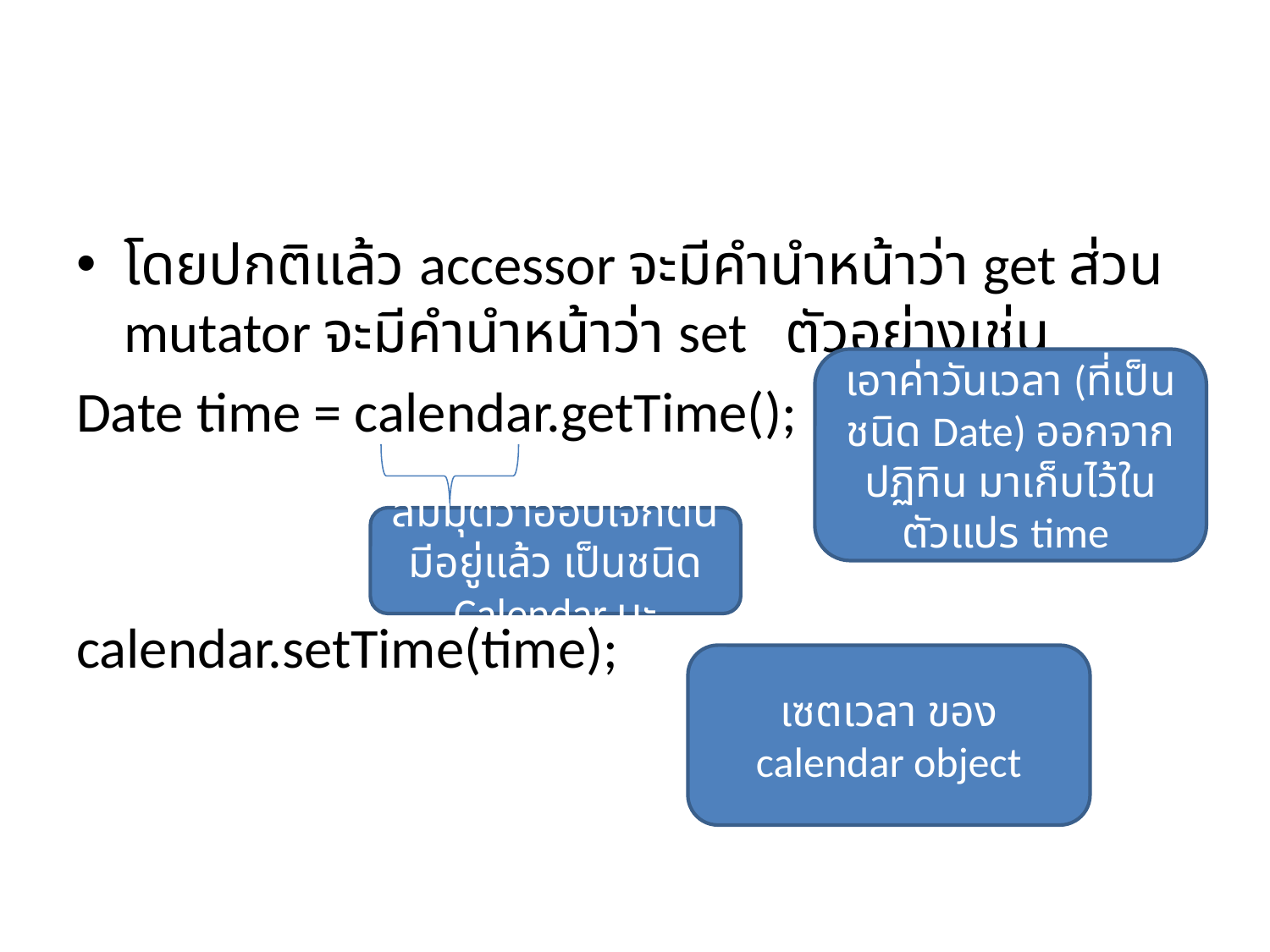

#
โดยปกติแล้ว accessor จะมีคำนำหน้าว่า get ส่วน mutator จะมีคำนำหน้าว่า set   ตัวอย่างเช่น
Date time = calendar.getTime();

calendar.setTime(time);
เอาค่าวันเวลา (ที่เป็นชนิด Date) ออกจากปฏิทิน มาเก็บไว้ในตัวแปร time

สมมุติว่าออบเจ็กต์นี้มีอยู่แล้ว เป็นชนิด Calendar นะ
เซตเวลา ของ calendar object